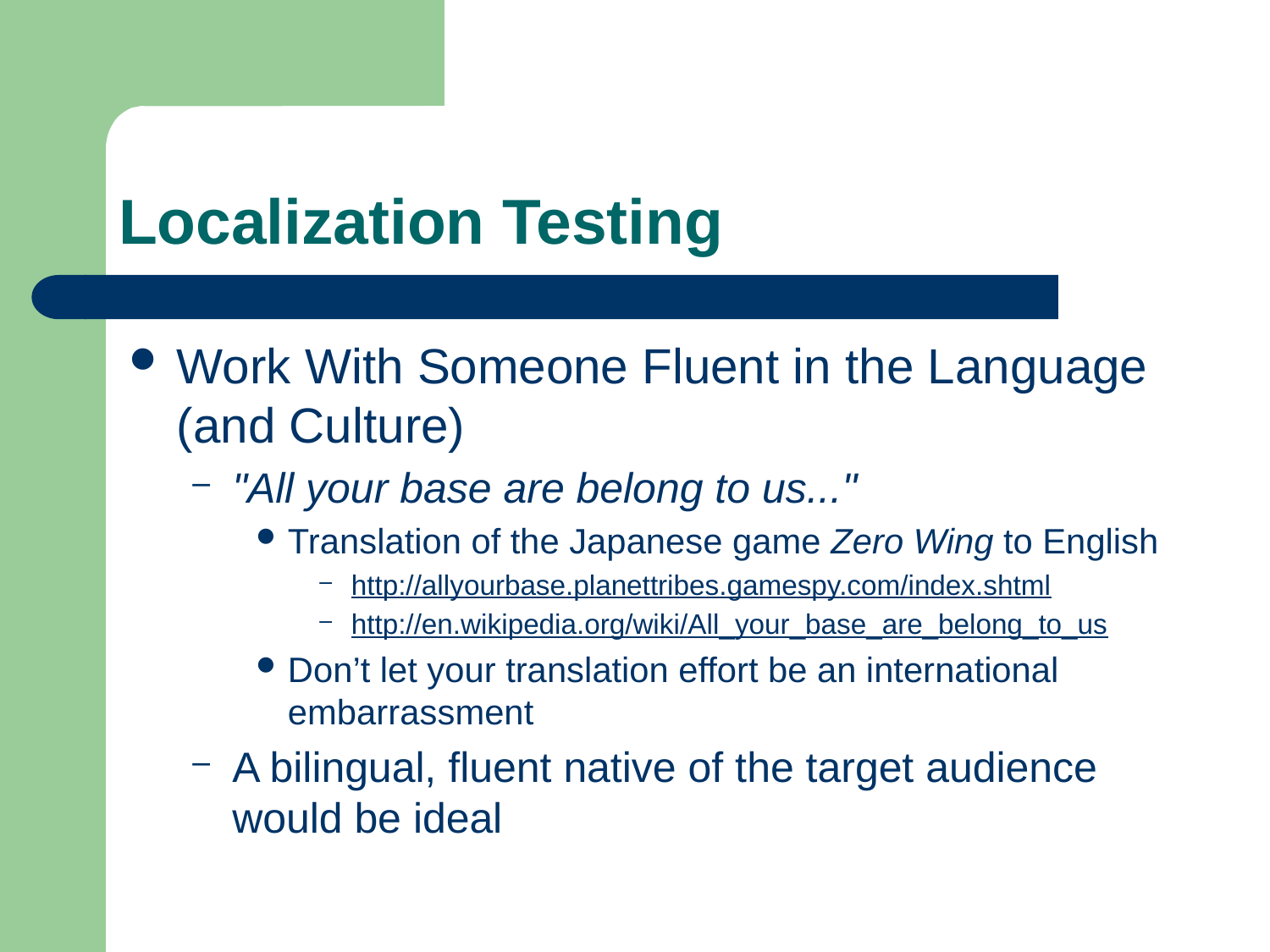

# Localization Testing
Work With Someone Fluent in the Language (and Culture)
"All your base are belong to us..."
Translation of the Japanese game Zero Wing to English
http://allyourbase.planettribes.gamespy.com/index.shtml
http://en.wikipedia.org/wiki/All_your_base_are_belong_to_us
Don’t let your translation effort be an international embarrassment
A bilingual, fluent native of the target audience would be ideal